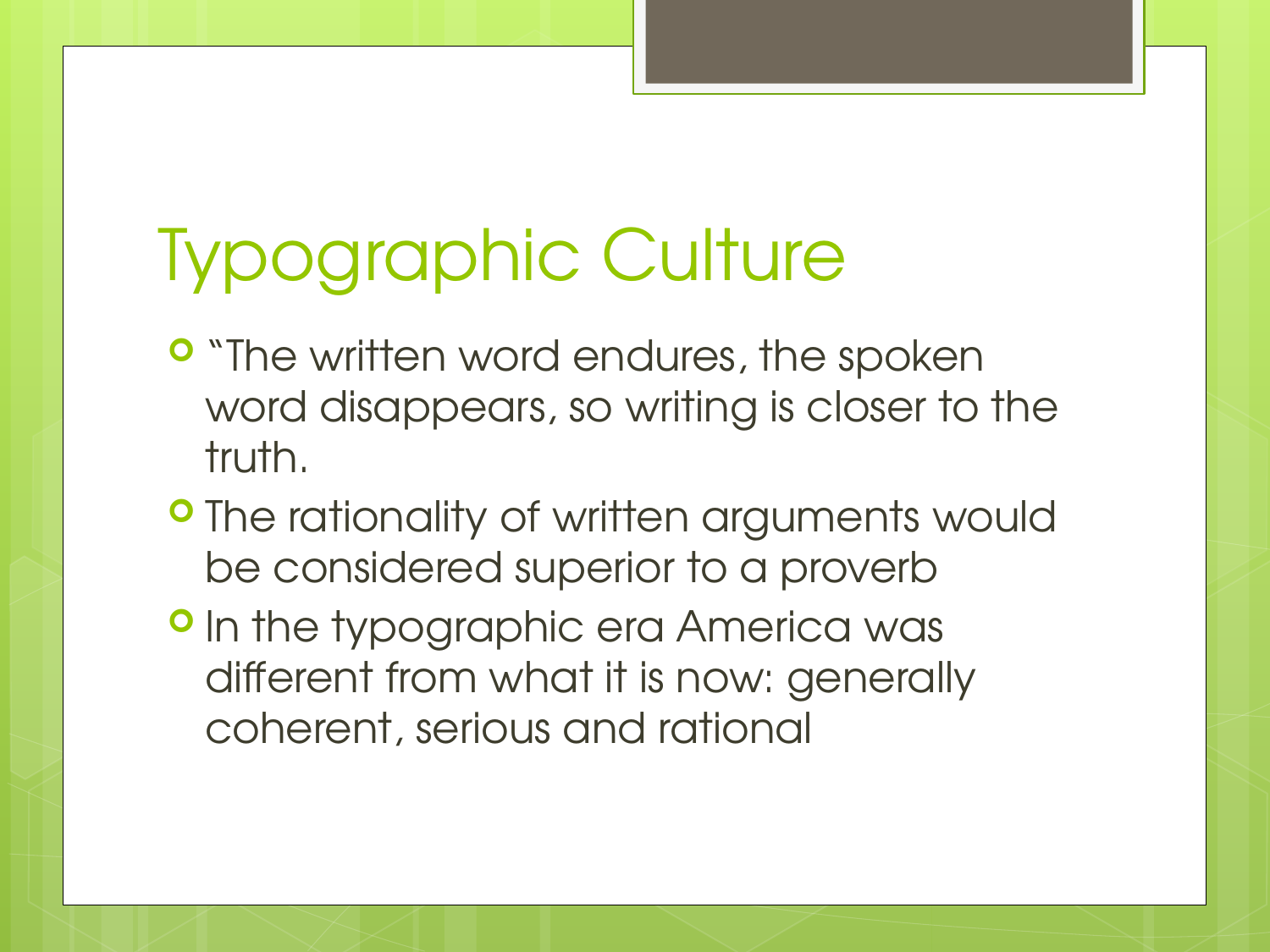

# Typographic Culture
“The written word endures, the spoken word disappears, so writing is closer to the truth.
The rationality of written arguments would be considered superior to a proverb
In the typographic era America was different from what it is now: generally coherent, serious and rational